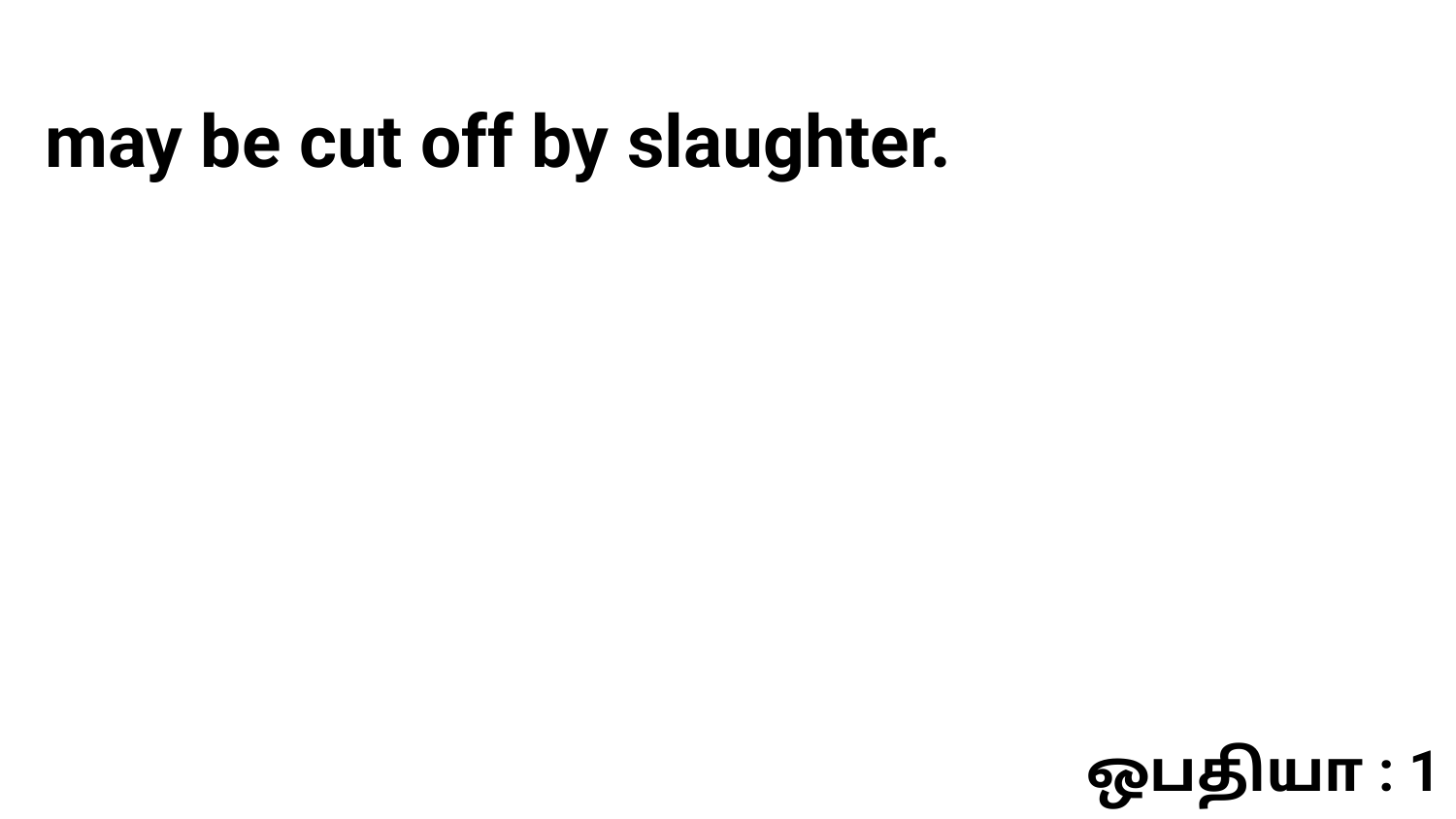

may be cut off by slaughter.
ஒபதியா : 1